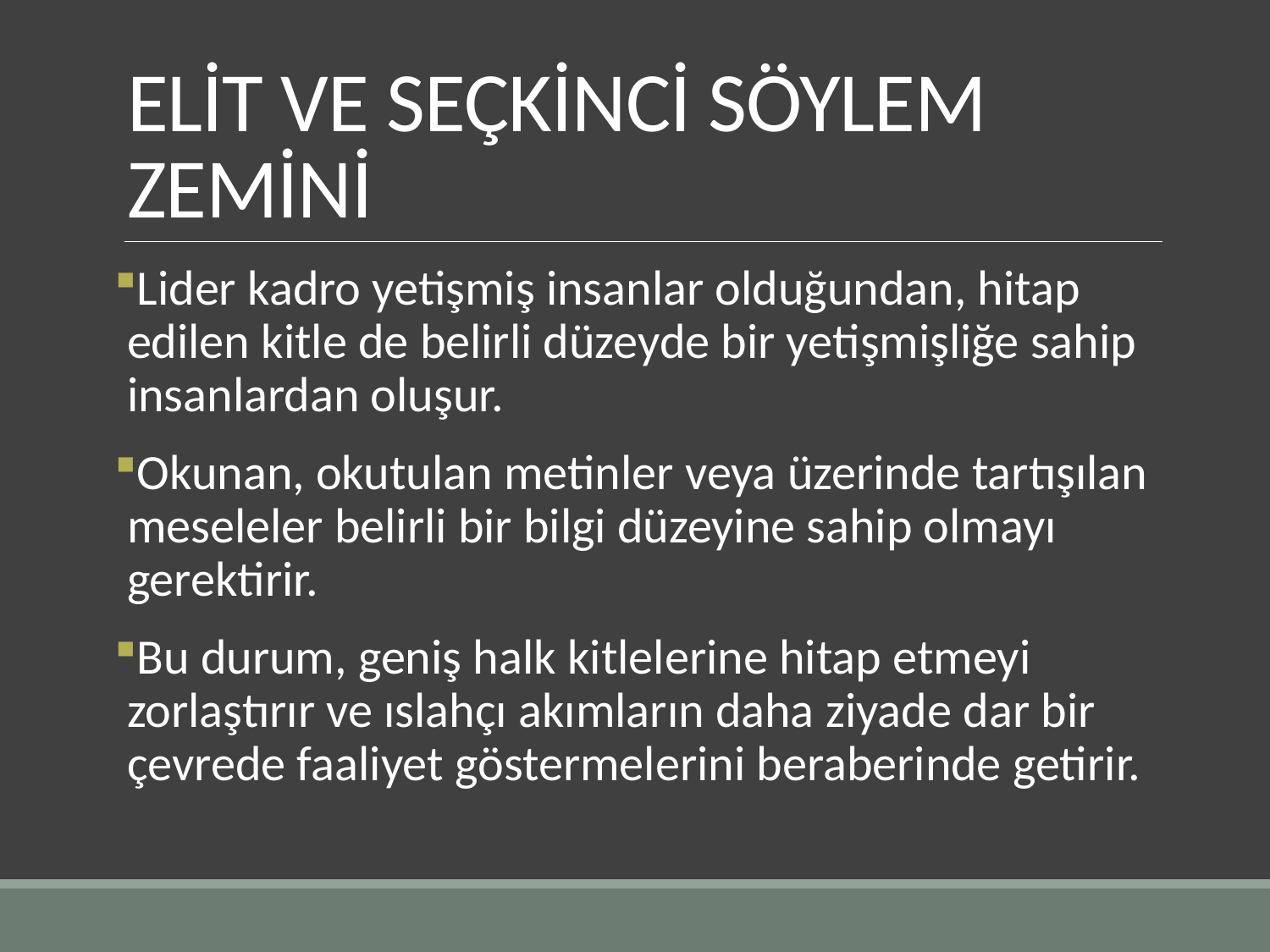

# ELİT VE SEÇKİNCİ SÖYLEM ZEMİNİ
Lider kadro yetişmiş insanlar olduğundan, hitap edilen kitle de belirli düzeyde bir yetişmişliğe sahip insanlardan oluşur.
Okunan, okutulan metinler veya üzerinde tartışılan meseleler belirli bir bilgi düzeyine sahip olmayı gerektirir.
Bu durum, geniş halk kitlelerine hitap etmeyi zorlaştırır ve ıslahçı akımların daha ziyade dar bir çevrede faaliyet göstermelerini beraberinde getirir.